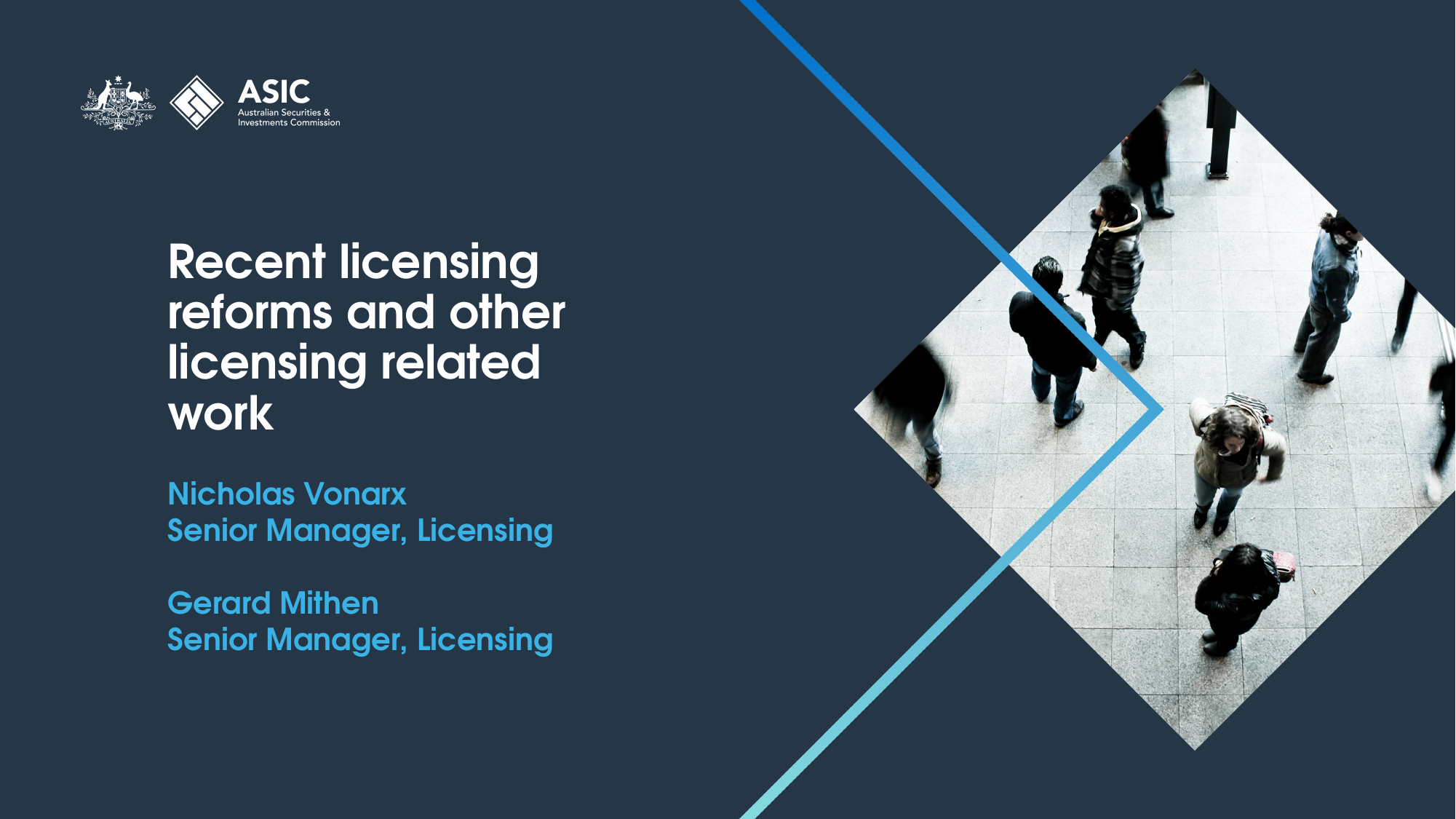

# Recent licensing reforms and other licensing related work
Nicholas Vonarx
Senior Manager, Licensing

Gerard Mithen
Senior Manager, Licensing